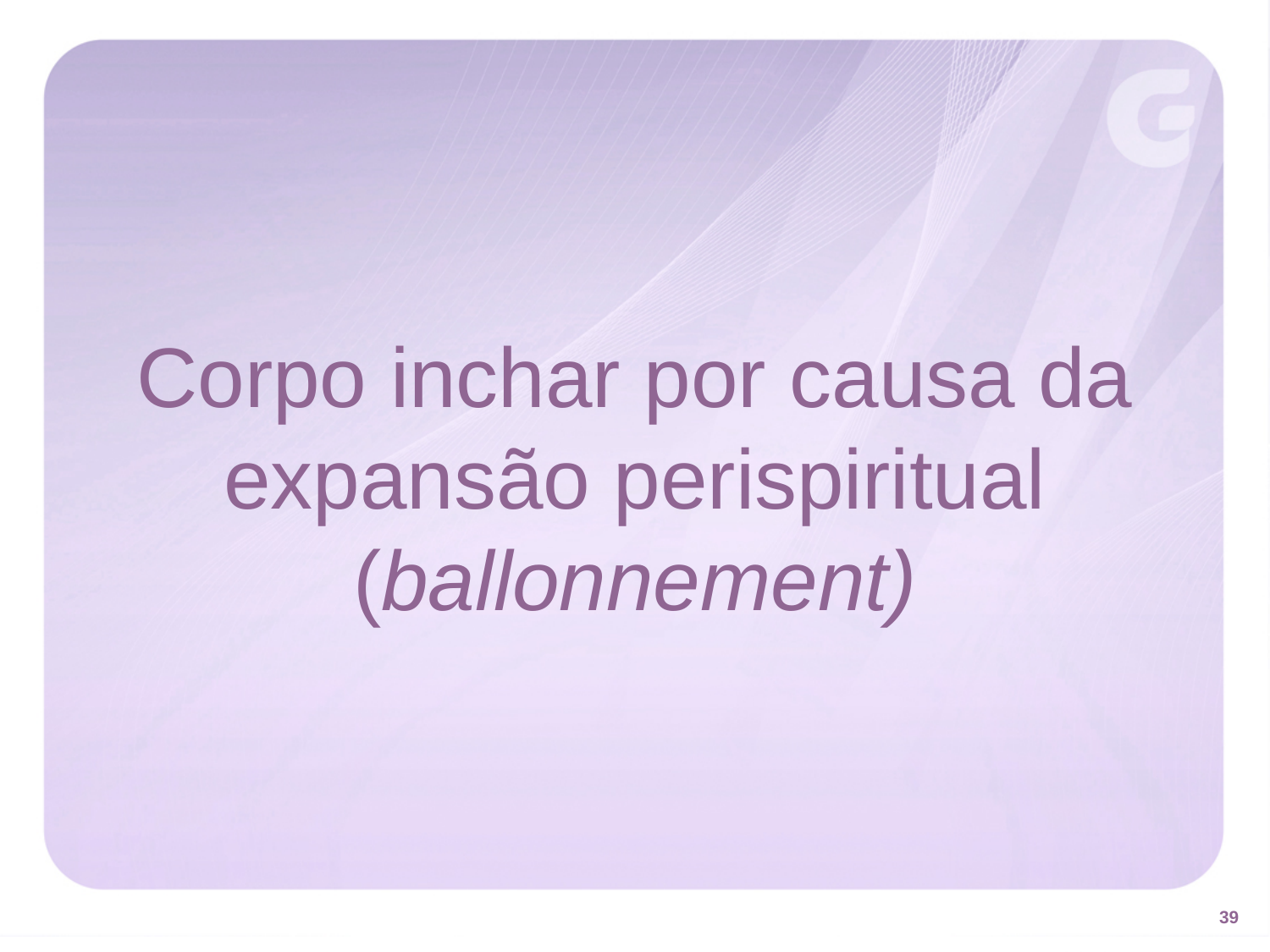

Corpo inchar por causa da expansão perispiritual (ballonnement)
39